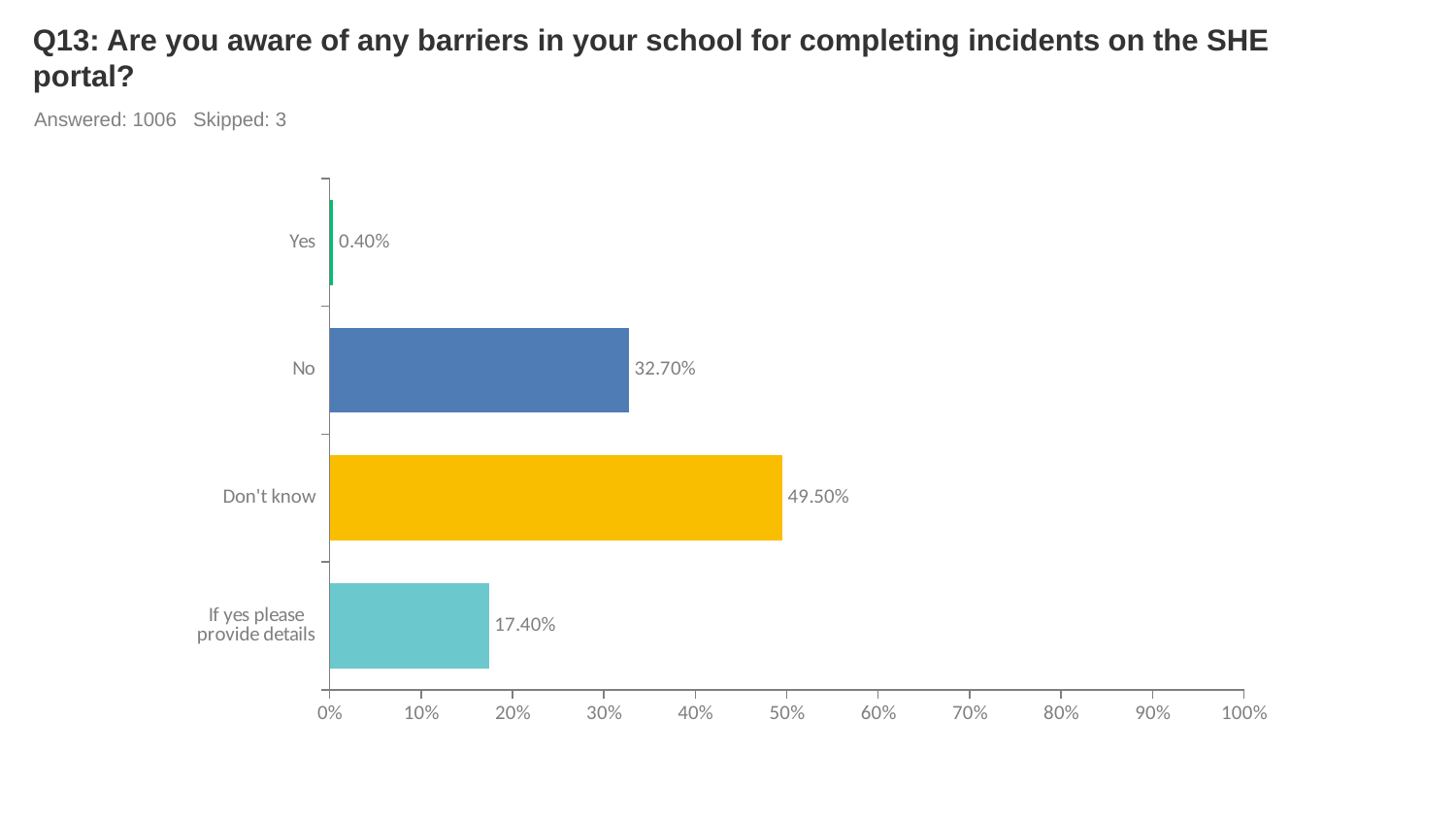

# Q13: Are you aware of any barriers in your school for completing incidents on the SHE portal?
Answered: 1006   Skipped: 3

### Chart

| Category |   |
|---|---|
| Yes | 0.004 |
| No | 0.327 |
| Don't know | 0.495 |
| If yes please provide details | 0.174 |